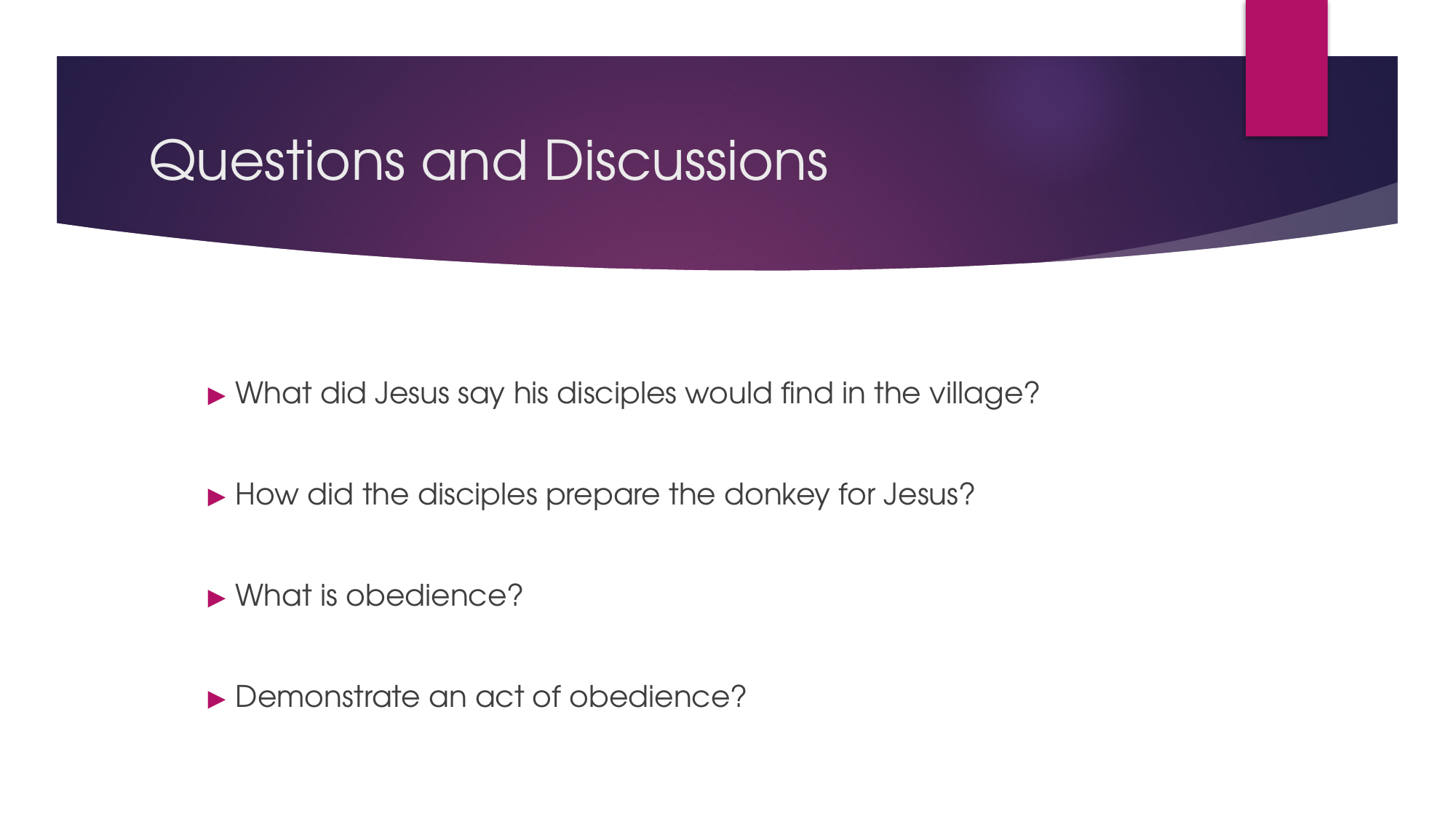

# Questions and Discussions

What did Jesus say his disciples would find in the village?

How did the disciples prepare the donkey for Jesus?

What is obedience?

Demonstrate an act of obedience?